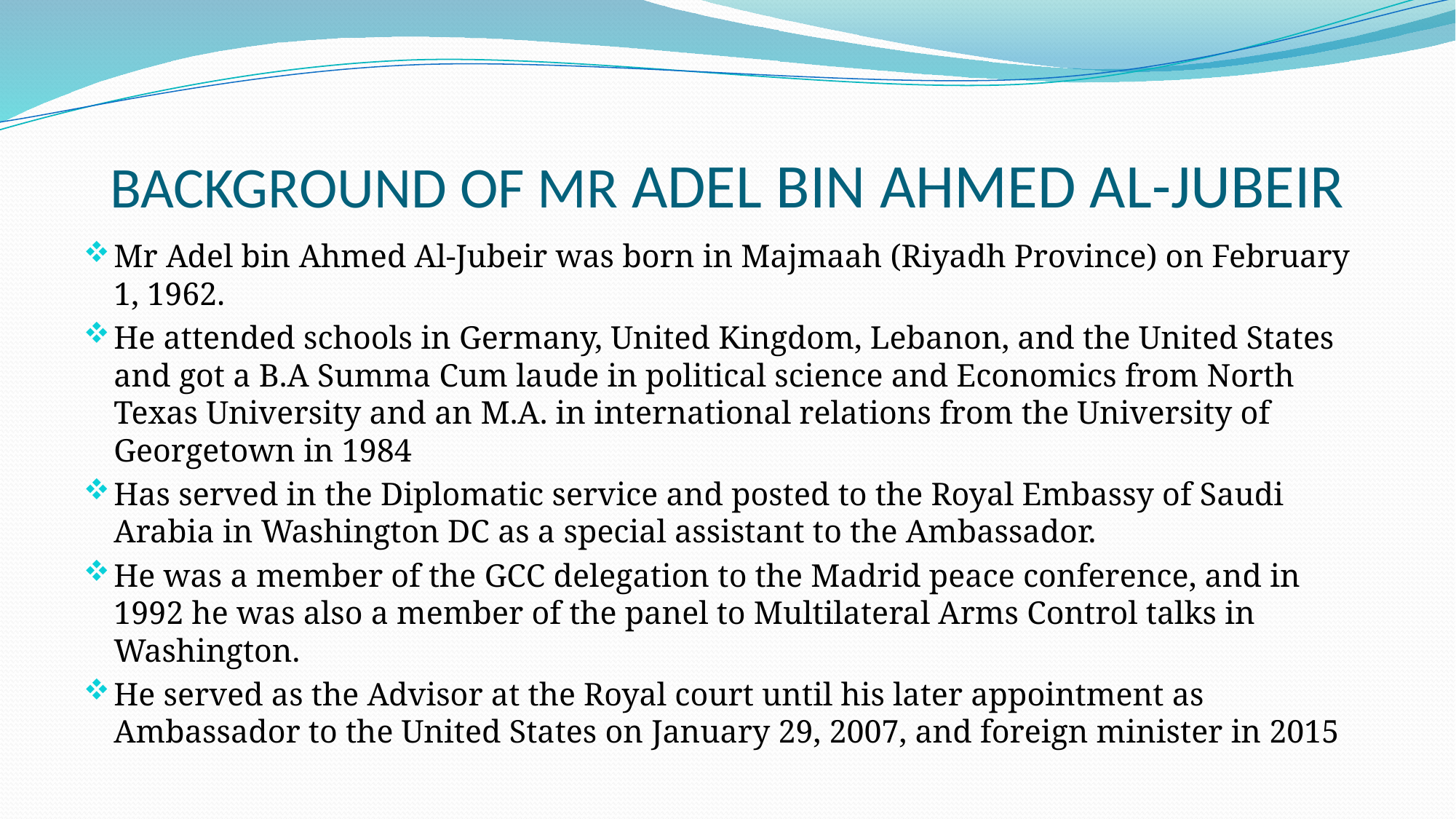

# BACKGROUND OF MR ADEL BIN AHMED AL-JUBEIR
Mr Adel bin Ahmed Al-Jubeir was born in Majmaah (Riyadh Province) on February 1, 1962.
He attended schools in Germany, United Kingdom, Lebanon, and the United States and got a B.A Summa Cum laude in political science and Economics from North Texas University and an M.A. in international relations from the University of Georgetown in 1984
Has served in the Diplomatic service and posted to the Royal Embassy of Saudi Arabia in Washington DC as a special assistant to the Ambassador.
He was a member of the GCC delegation to the Madrid peace conference, and in 1992 he was also a member of the panel to Multilateral Arms Control talks in Washington.
He served as the Advisor at the Royal court until his later appointment as Ambassador to the United States on January 29, 2007, and foreign minister in 2015